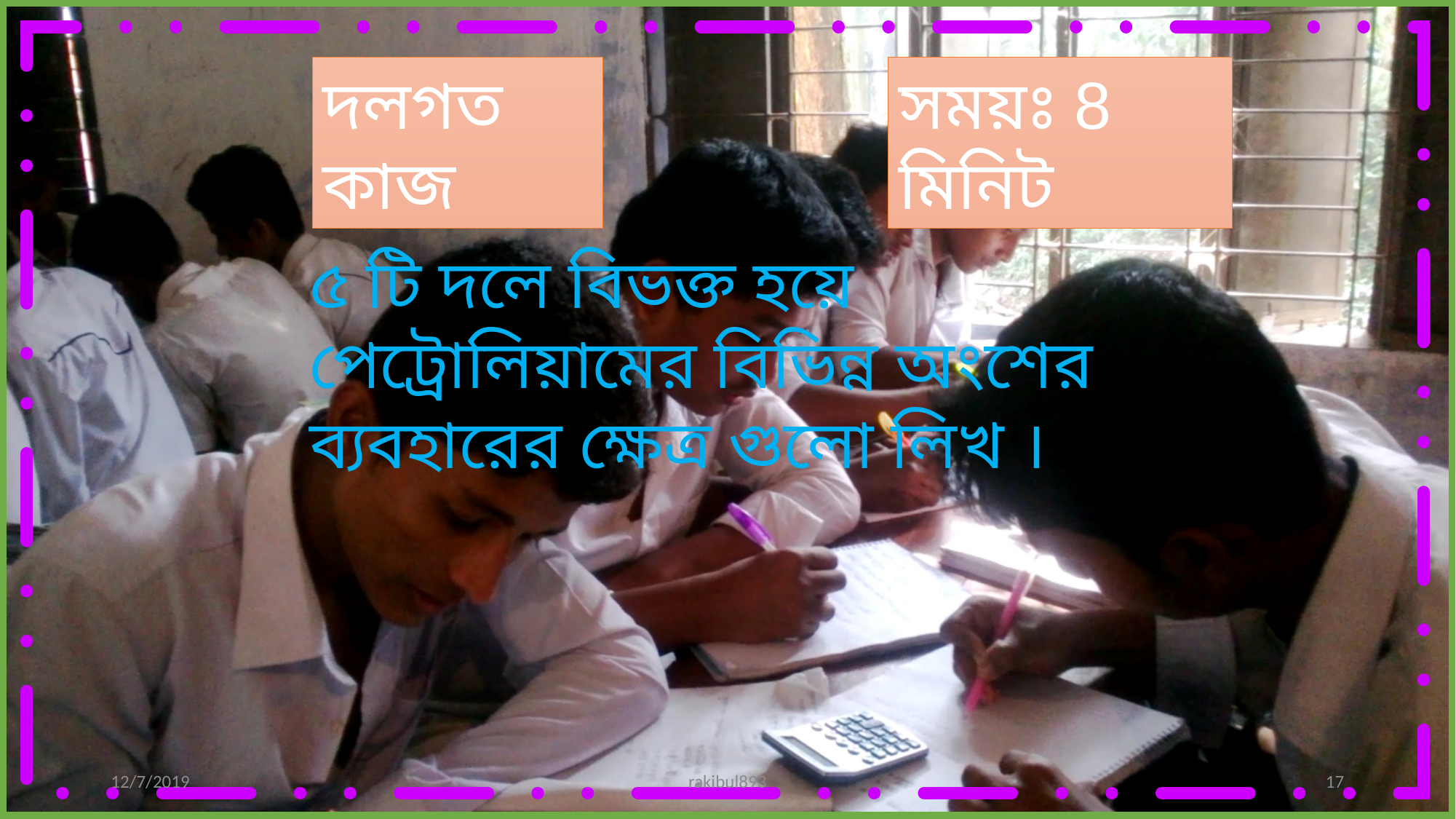

দলগত কাজ
সময়ঃ 8 মিনিট
৫ টি দলে বিভক্ত হয়ে পেট্রোলিয়ামের বিভিন্ন অংশের ব্যবহারের ক্ষেত্র গুলো লিখ ।
12/7/2019
rakibul893
17